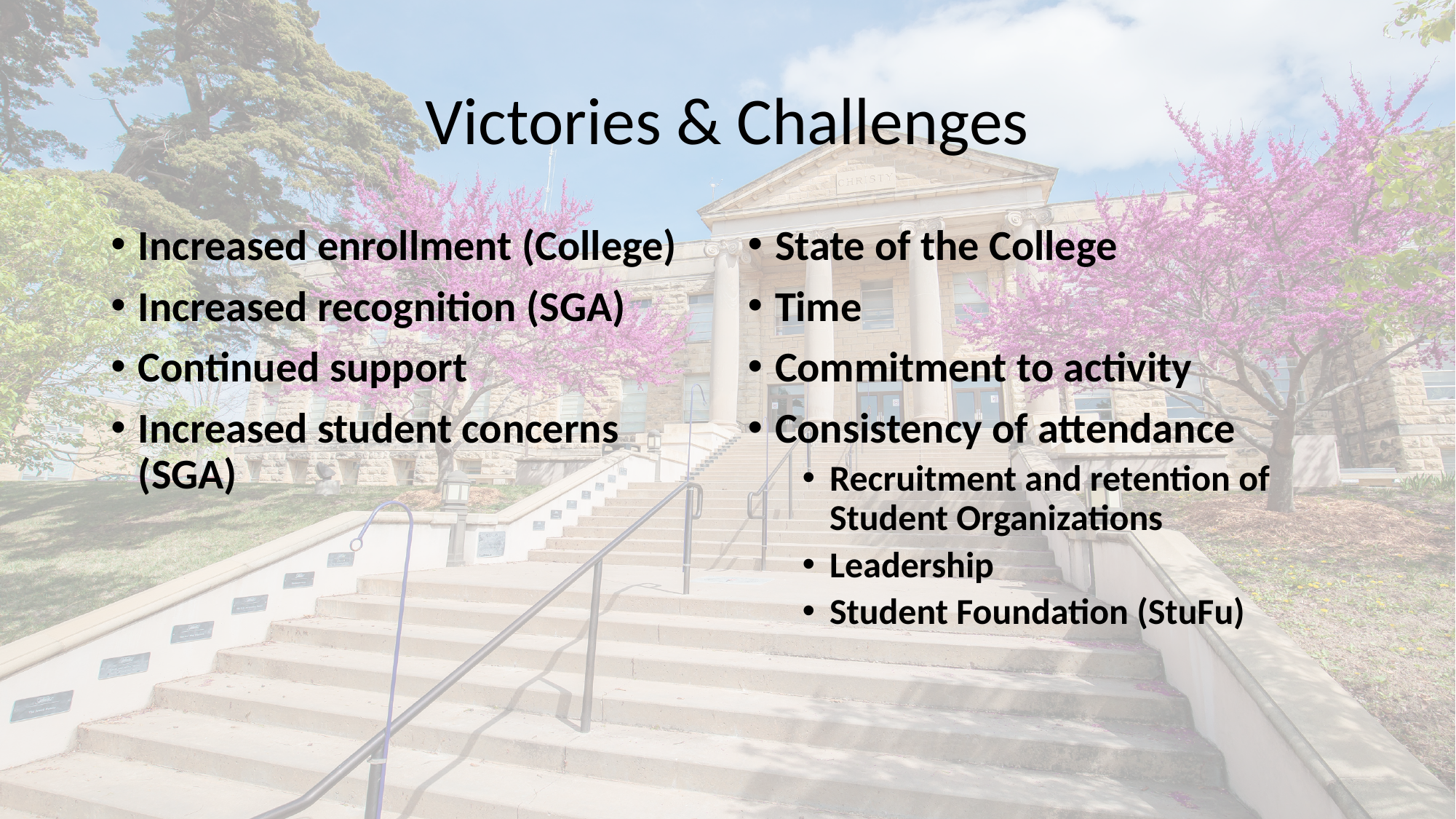

# Victories & Challenges
Increased enrollment (College)
Increased recognition (SGA)
Continued support
Increased student concerns (SGA)
State of the College
Time
Commitment to activity
Consistency of attendance
Recruitment and retention of Student Organizations
Leadership
Student Foundation (StuFu)